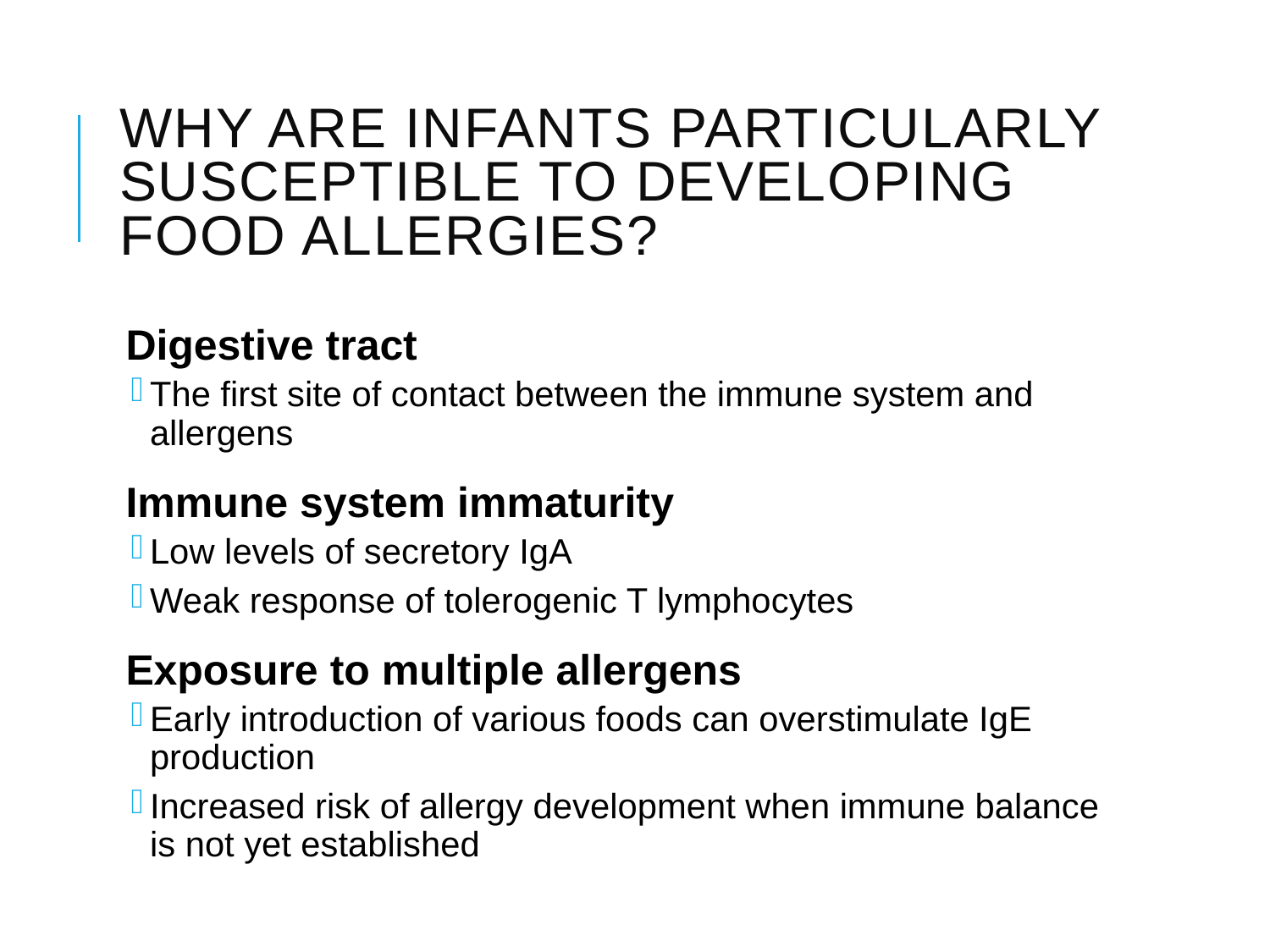

# Why are infants particularly susceptible to developing food allergies?
Digestive tract
The first site of contact between the immune system and allergens
Immune system immaturity
Low levels of secretory IgA
Weak response of tolerogenic T lymphocytes
Exposure to multiple allergens
Early introduction of various foods can overstimulate IgE production
Increased risk of allergy development when immune balance is not yet established